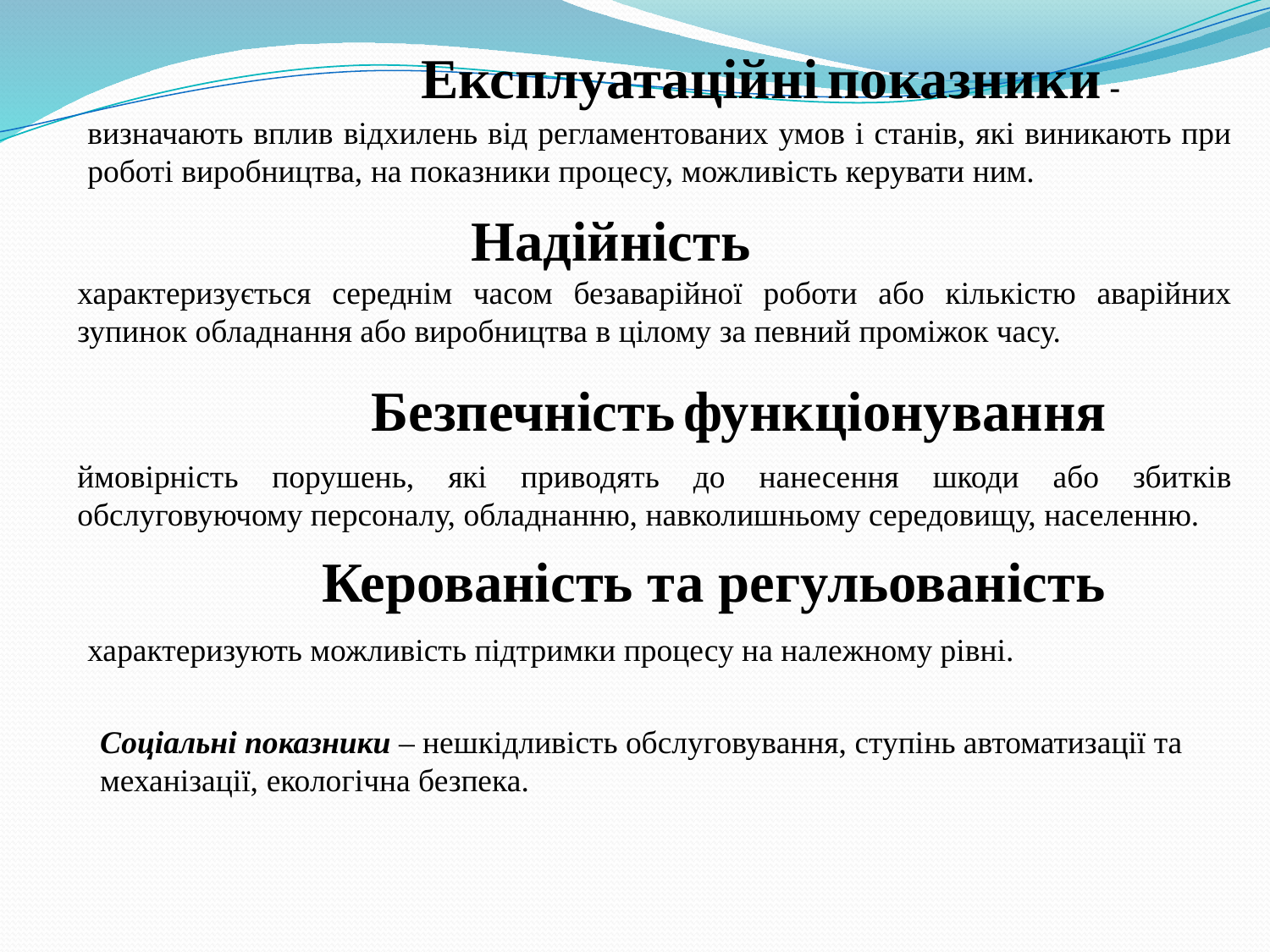

Експлуатаційні показники -
визначають вплив відхилень від регламентованих умов і станів, які виникають при роботі виробництва, на показники процесу, можливість керувати ним.
Надійність
характеризується середнім часом безаварійної роботи або кількістю аварійних зупинок обладнання або виробництва в цілому за певний проміжок часу.

Безпечність функціонування
ймовірність порушень, які приводять до нанесення шкоди або збитків обслуговуючому персоналу, обладнанню, навколишньому середовищу, населенню.
Керованість та регульованість
характеризують можливість підтримки процесу на належному рівні.
Соціальні показники – нешкідливість обслуговування, ступінь автоматизації та механізації, екологічна безпека.